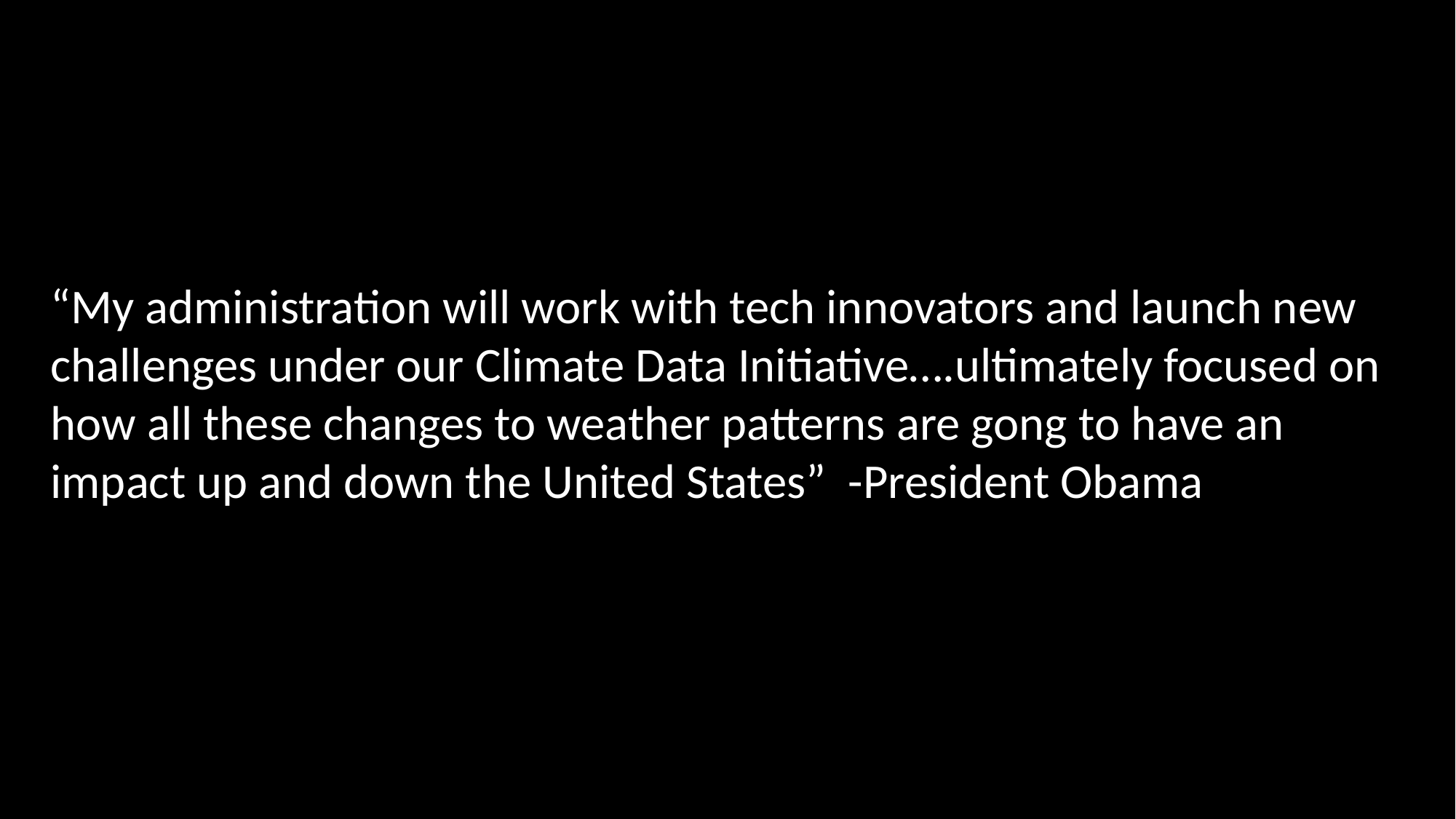

“My administration will work with tech innovators and launch new challenges under our Climate Data Initiative….ultimately focused on how all these changes to weather patterns are gong to have an impact up and down the United States”  -President Obama